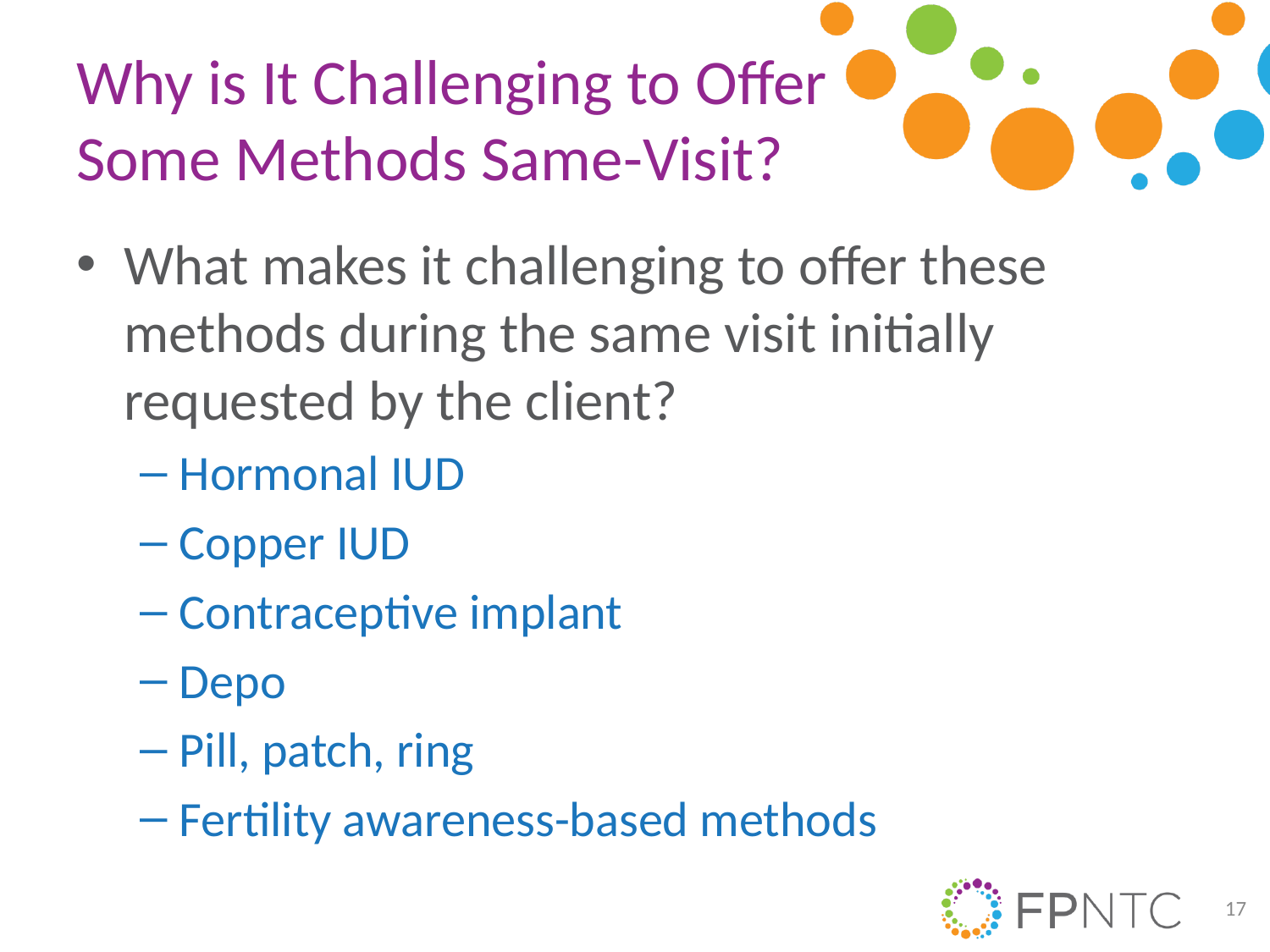

# Why is It Challenging to Offer Some Methods Same-Visit?
What makes it challenging to offer these methods during the same visit initially requested by the client?
Hormonal IUD
Copper IUD
Contraceptive implant
Depo
Pill, patch, ring
Fertility awareness-based methods
17